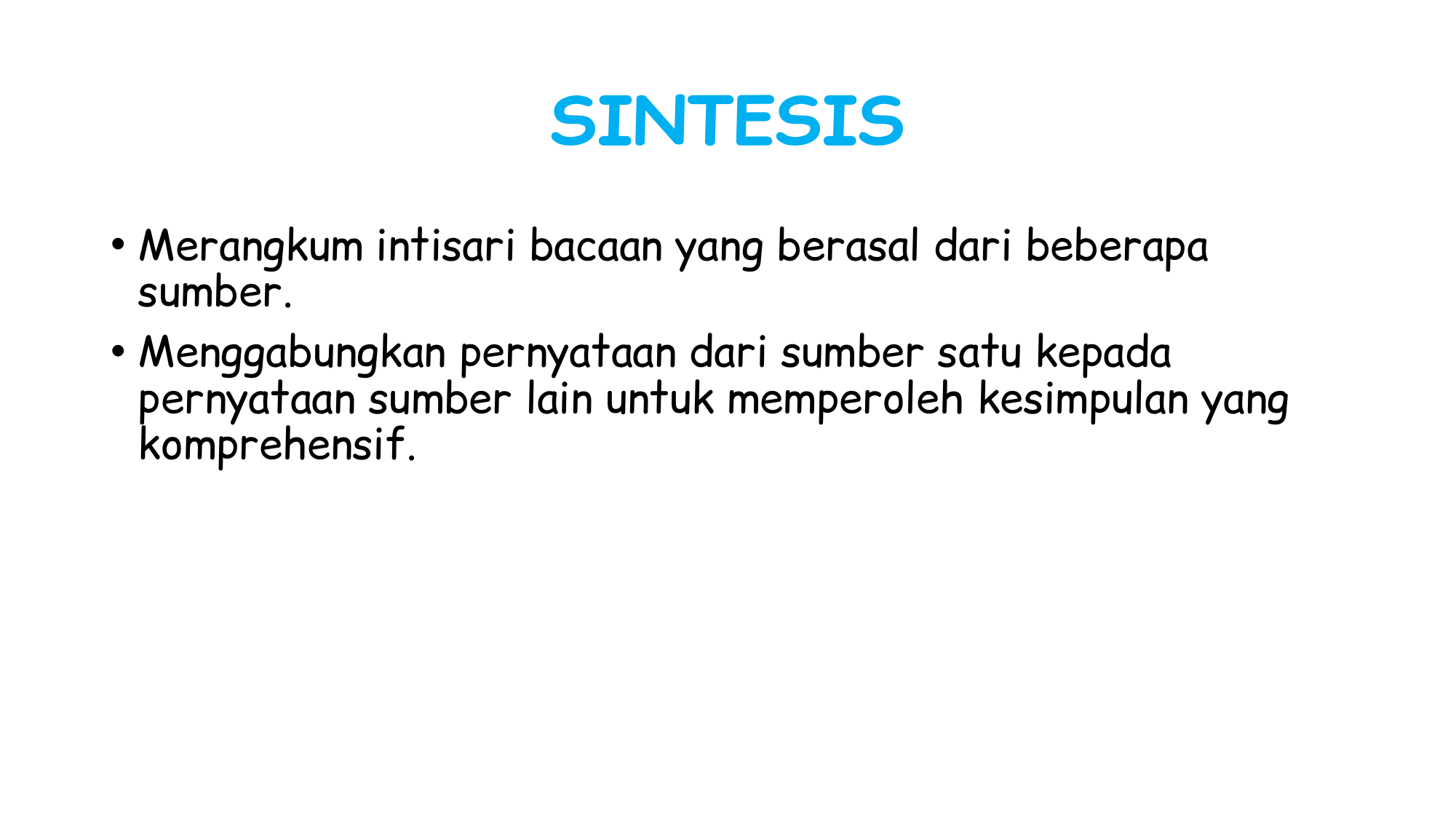

# SINTESIS
Merangkum intisari bacaan yang berasal dari beberapa sumber.
Menggabungkan pernyataan dari sumber satu kepada pernyataan sumber lain untuk memperoleh kesimpulan yang komprehensif.